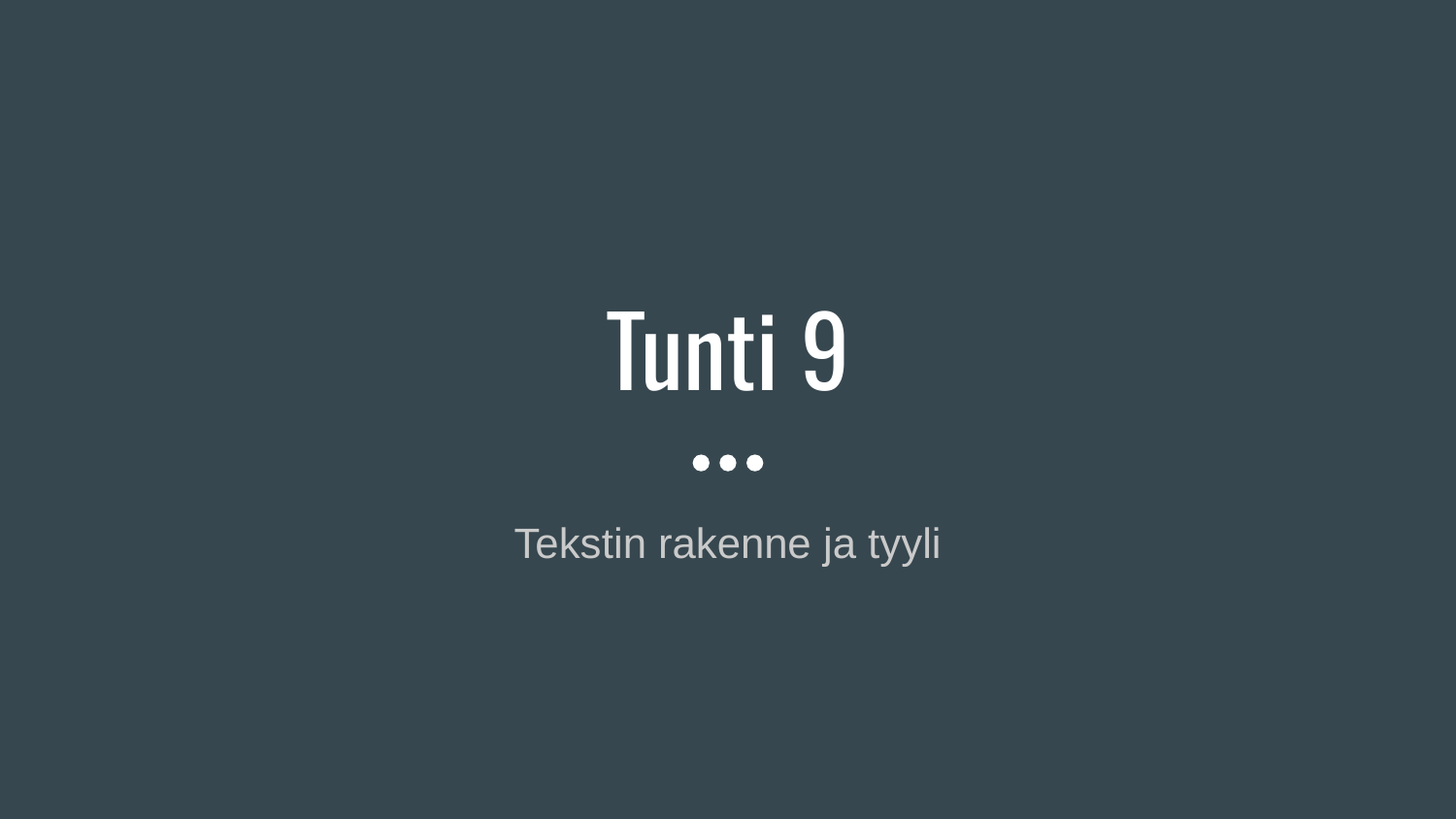

# Tunti 9
Tekstin rakenne ja tyyli